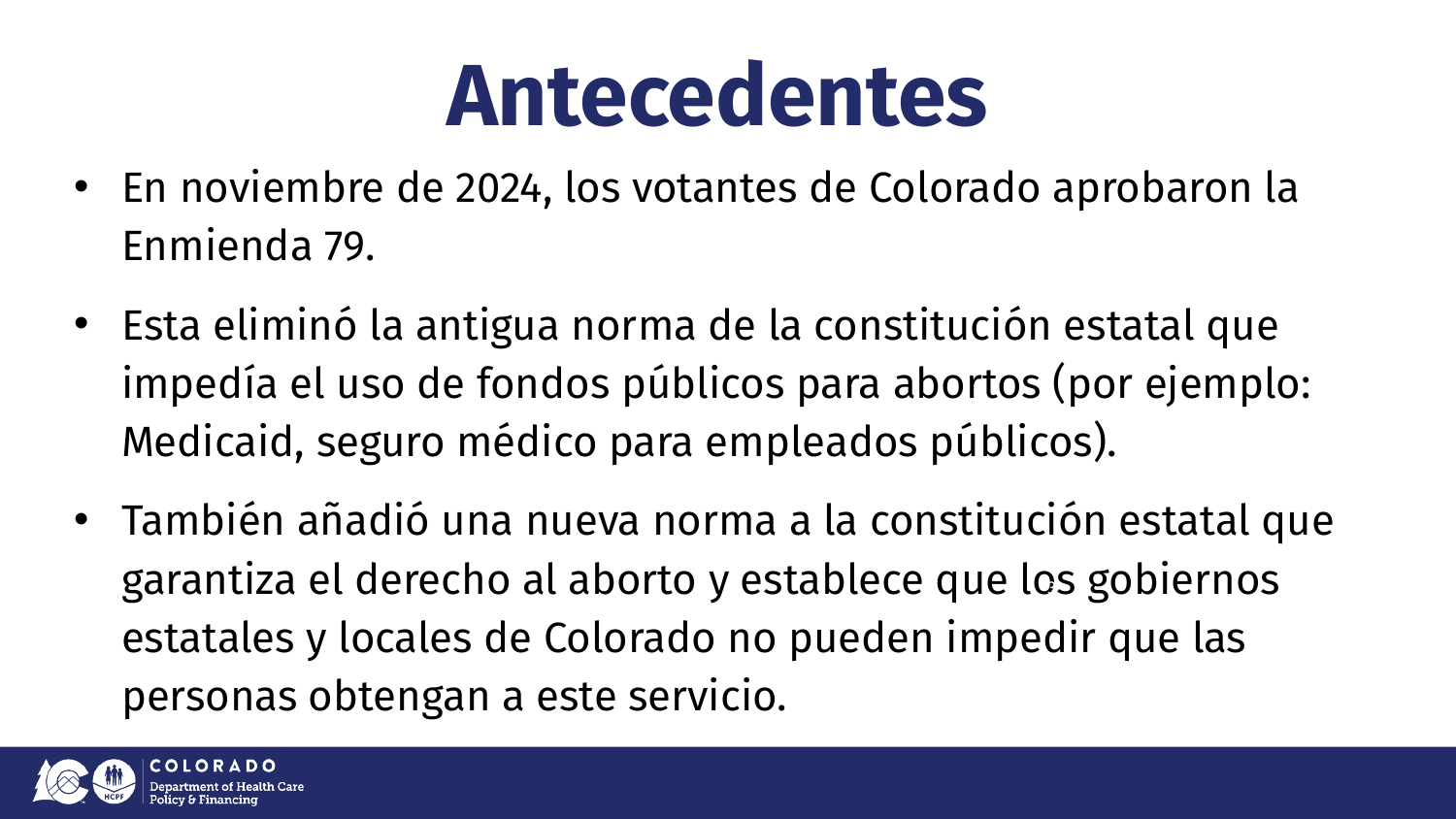

# Antecedentes
En noviembre de 2024, los votantes de Colorado aprobaron la Enmienda 79.
Esta eliminó la antigua norma de la constitución estatal que impedía el uso de fondos públicos para abortos (por ejemplo: Medicaid, seguro médico para empleados públicos).
También añadió una nueva norma a la constitución estatal que garantiza el derecho al aborto y establece que los gobiernos estatales y locales de Colorado no pueden impedir que las personas obtengan a este servicio.

3